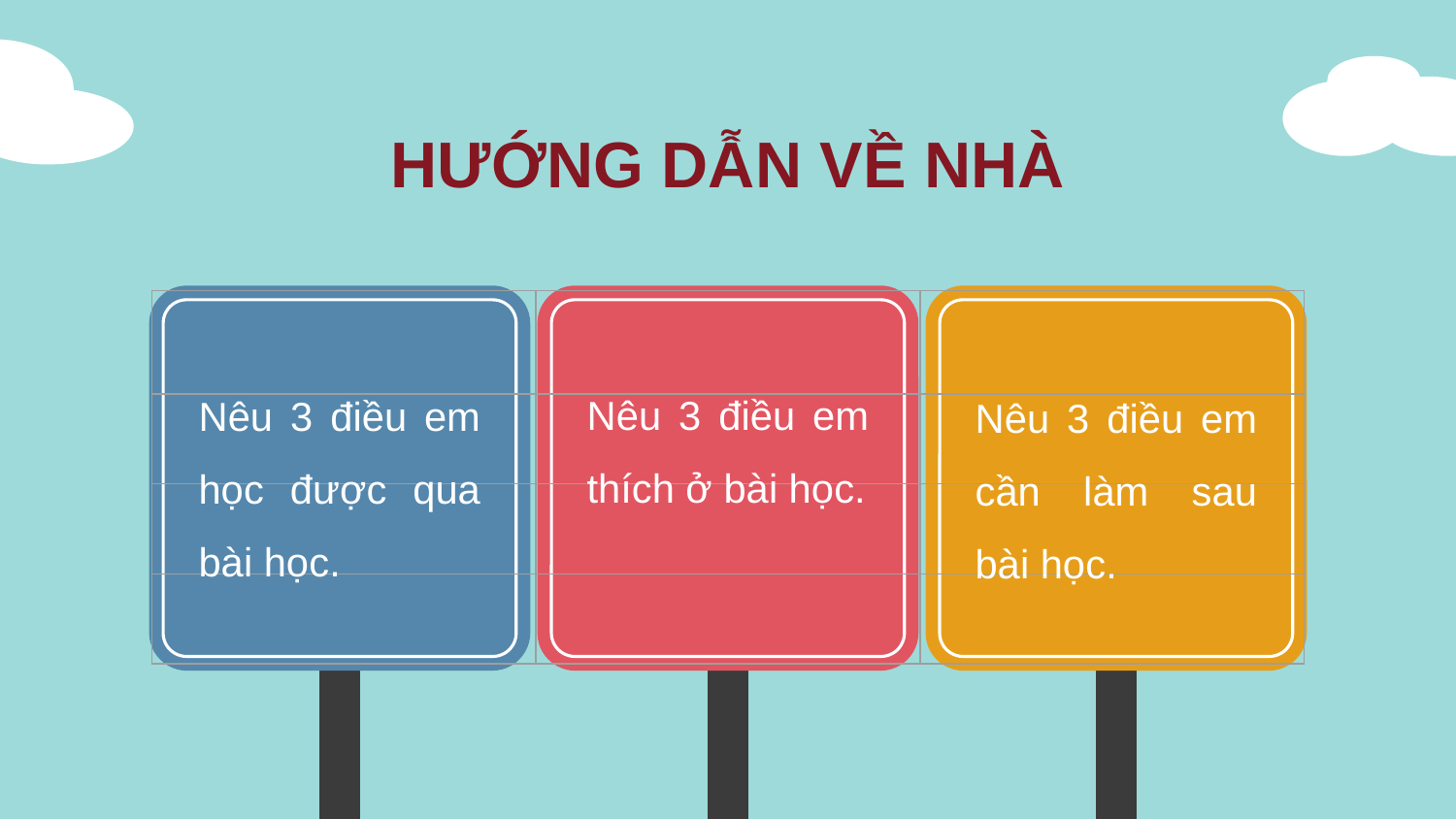

# HƯỚNG DẪN VỀ NHÀ

|  |  |  |
| --- | --- | --- |
|  |  |  |
|  |  |  |
|  |  |  |
Nêu 3 điều em thích ở bài học.
Nêu 3 điều em học được qua bài học.
Nêu 3 điều em cần làm sau bài học.